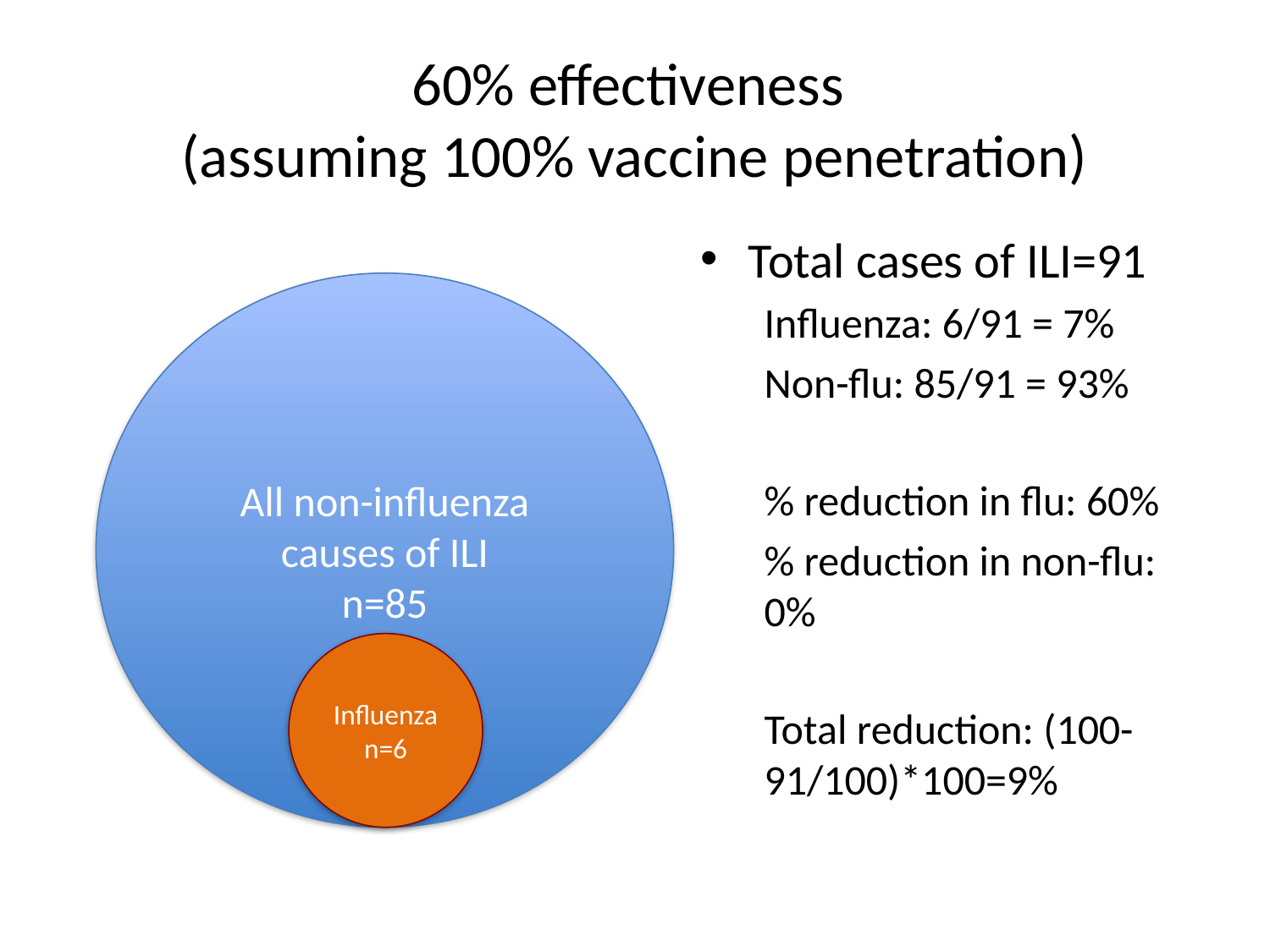

# 60% effectiveness (assuming 100% vaccine penetration)
Total cases of ILI=91
Influenza: 6/91 = 7%
Non-flu: 85/91 = 93%

% reduction in flu: 60%
% reduction in non-flu: 0%

Total reduction: (100-91/100)*100=9%
All non-influenza causes of ILI
n=85
Influenza
n=6